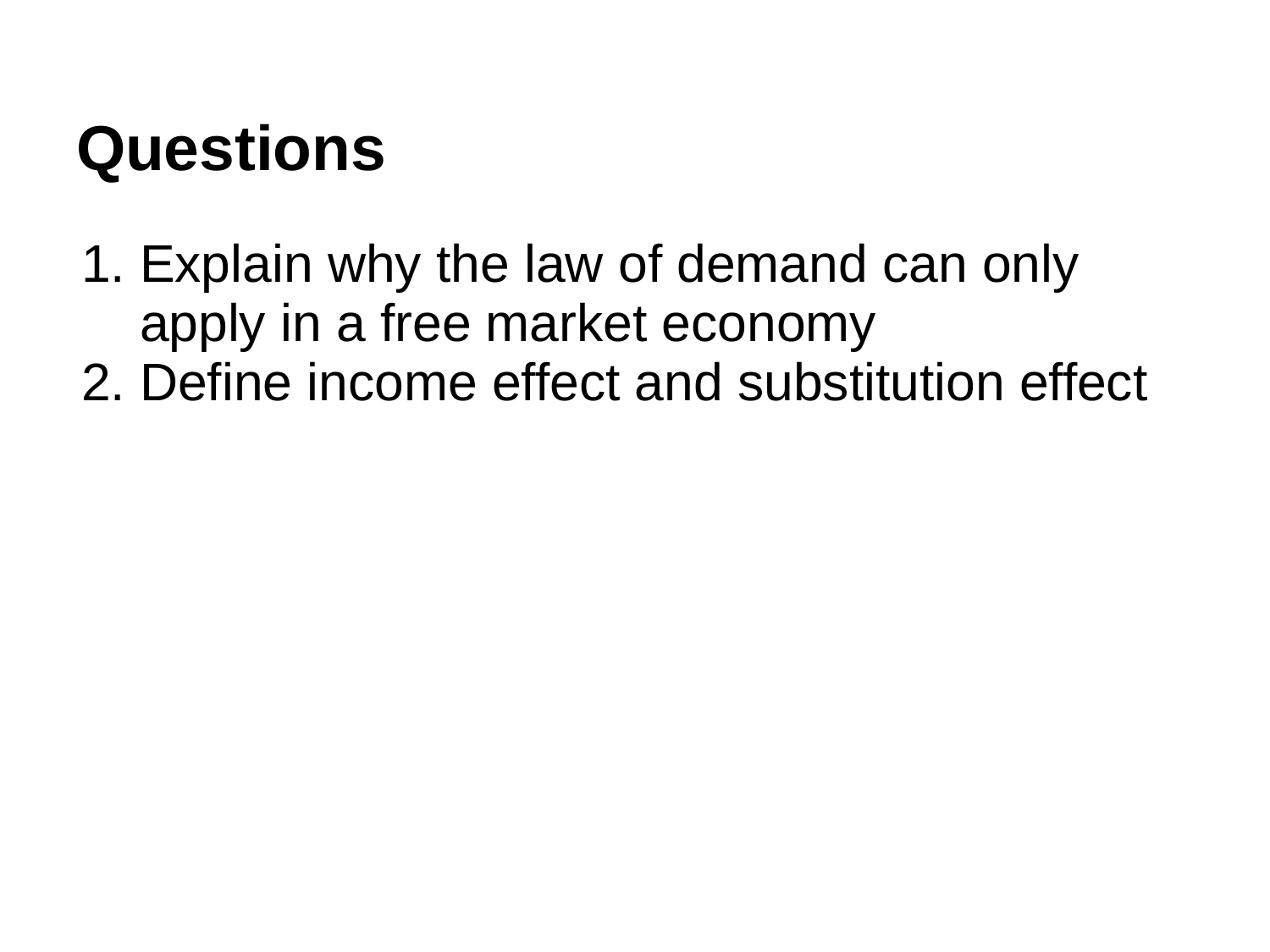

# Questions
Explain why the law of demand can only apply in a free market economy
Define income effect and substitution effect